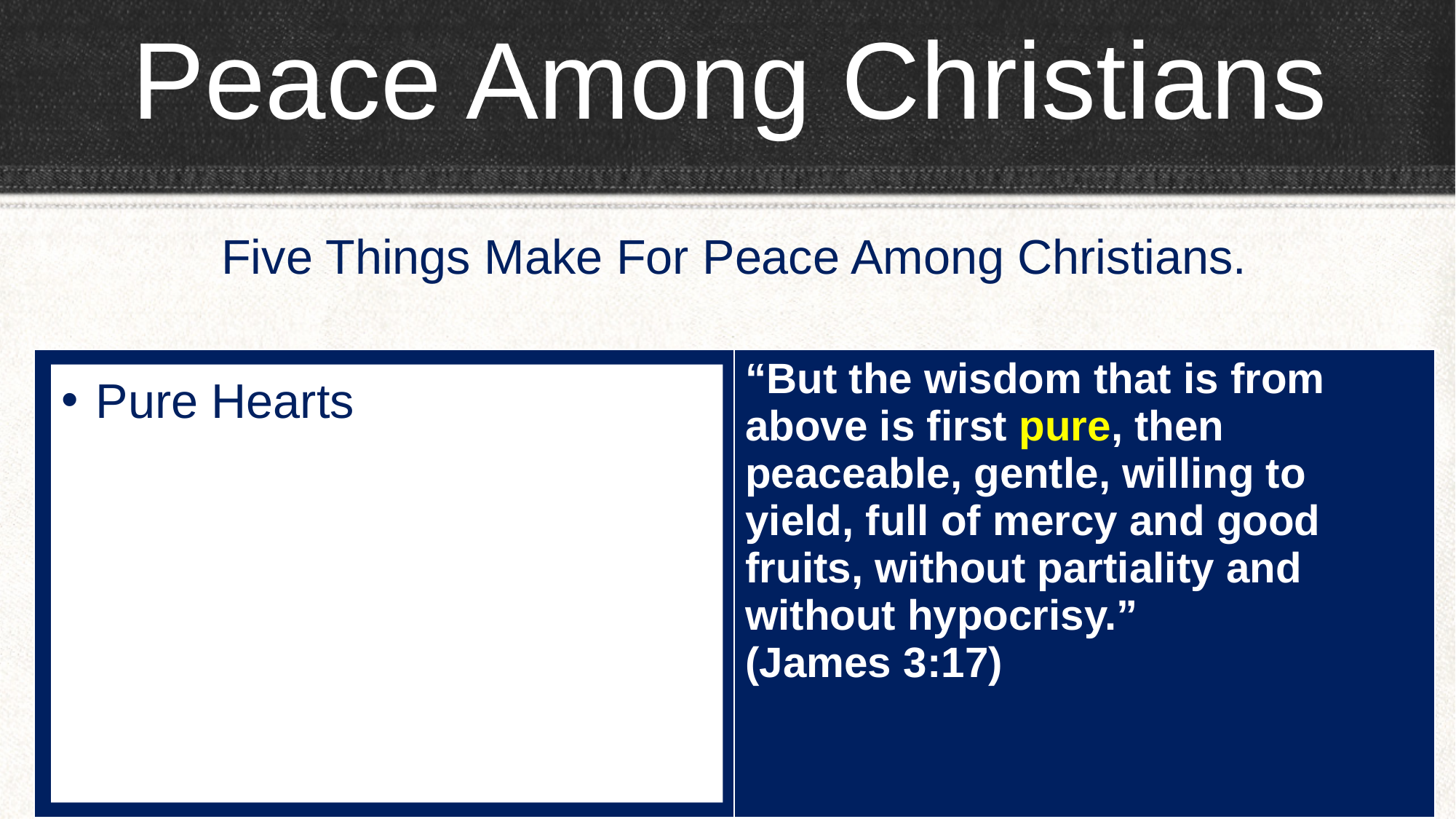

# Peace Among Christians
Five Things Make For Peace Among Christians.

|  | “But the wisdom that is from above is first pure, then peaceable, gentle, willing to yield, full of mercy and good fruits, without partiality and without hypocrisy.” (James 3:17) |
| --- | --- |
Pure Hearts